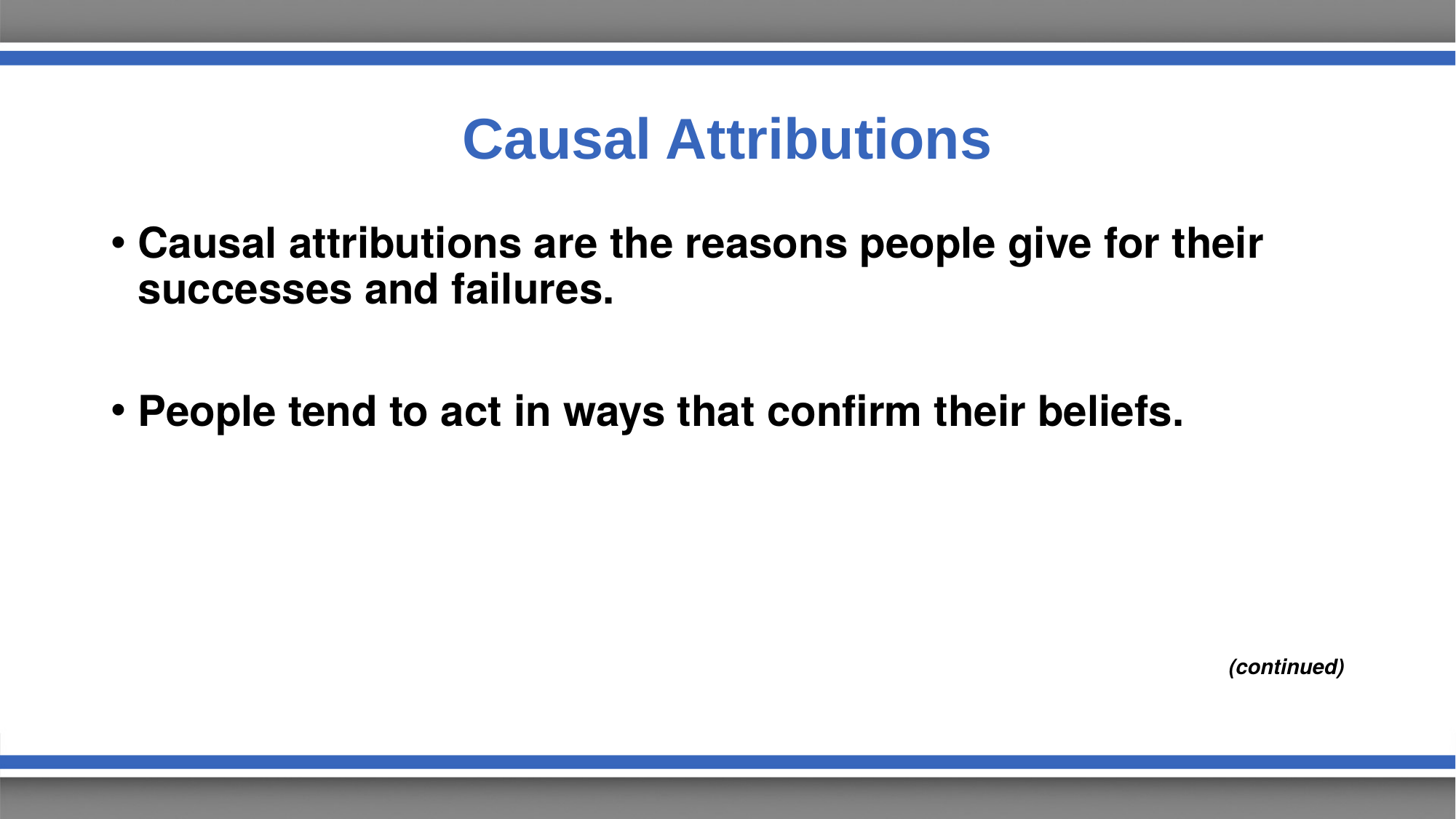

# Causal Attributions
Causal attributions are the reasons people give for their successes and failures.

People tend to act in ways that confirm their beliefs.

(continued)